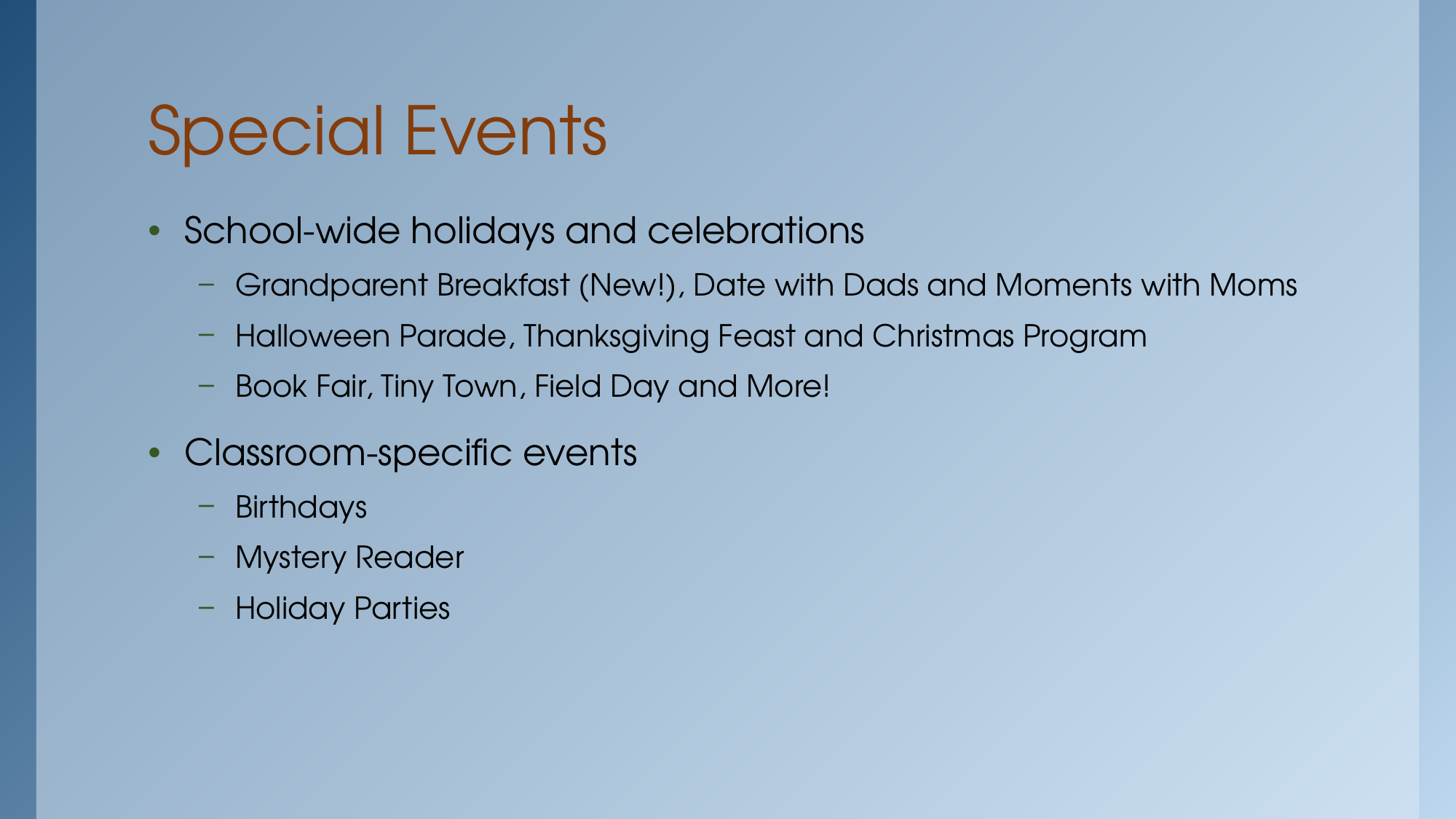

# Special Events
School-wide holidays and celebrations
Grandparent Breakfast (New!), Date with Dads and Moments with Moms
Halloween Parade, Thanksgiving Feast and Christmas Program
Book Fair, Tiny Town, Field Day and More!
Classroom-specific events
Birthdays
Mystery Reader
Holiday Parties